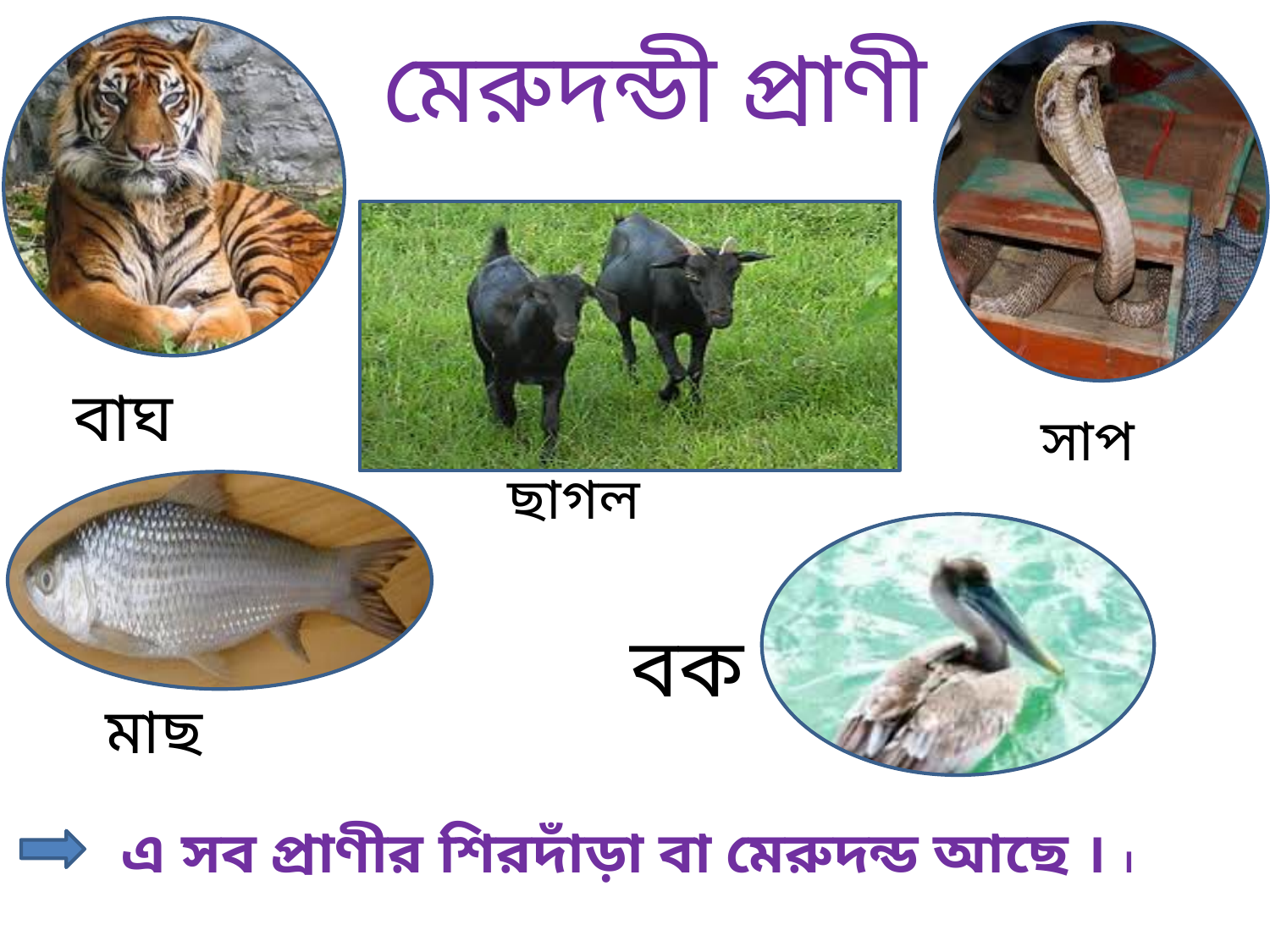

মেরুদন্ডী প্রাণী

বাঘ
সাপ
ছাগল

বক
মাছ
        এ সব প্রাণীর শিরদাঁড়া বা মেরুদন্ড আছে । ।